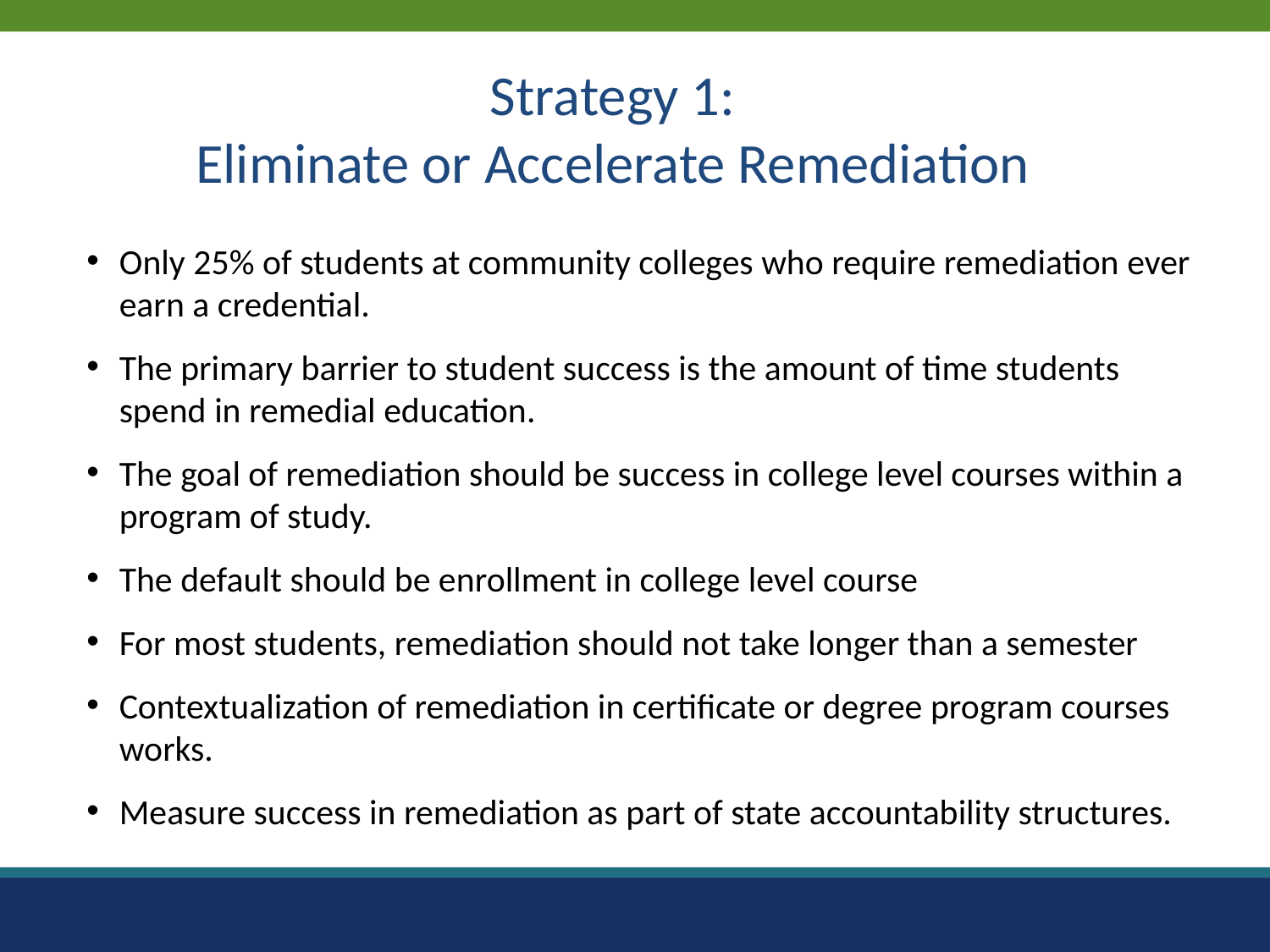

Strategy 1:
Eliminate or Accelerate Remediation
Only 25% of students at community colleges who require remediation ever earn a credential.
The primary barrier to student success is the amount of time students spend in remedial education.
The goal of remediation should be success in college level courses within a program of study.
The default should be enrollment in college level course
For most students, remediation should not take longer than a semester
Contextualization of remediation in certificate or degree program courses works.
Measure success in remediation as part of state accountability structures.